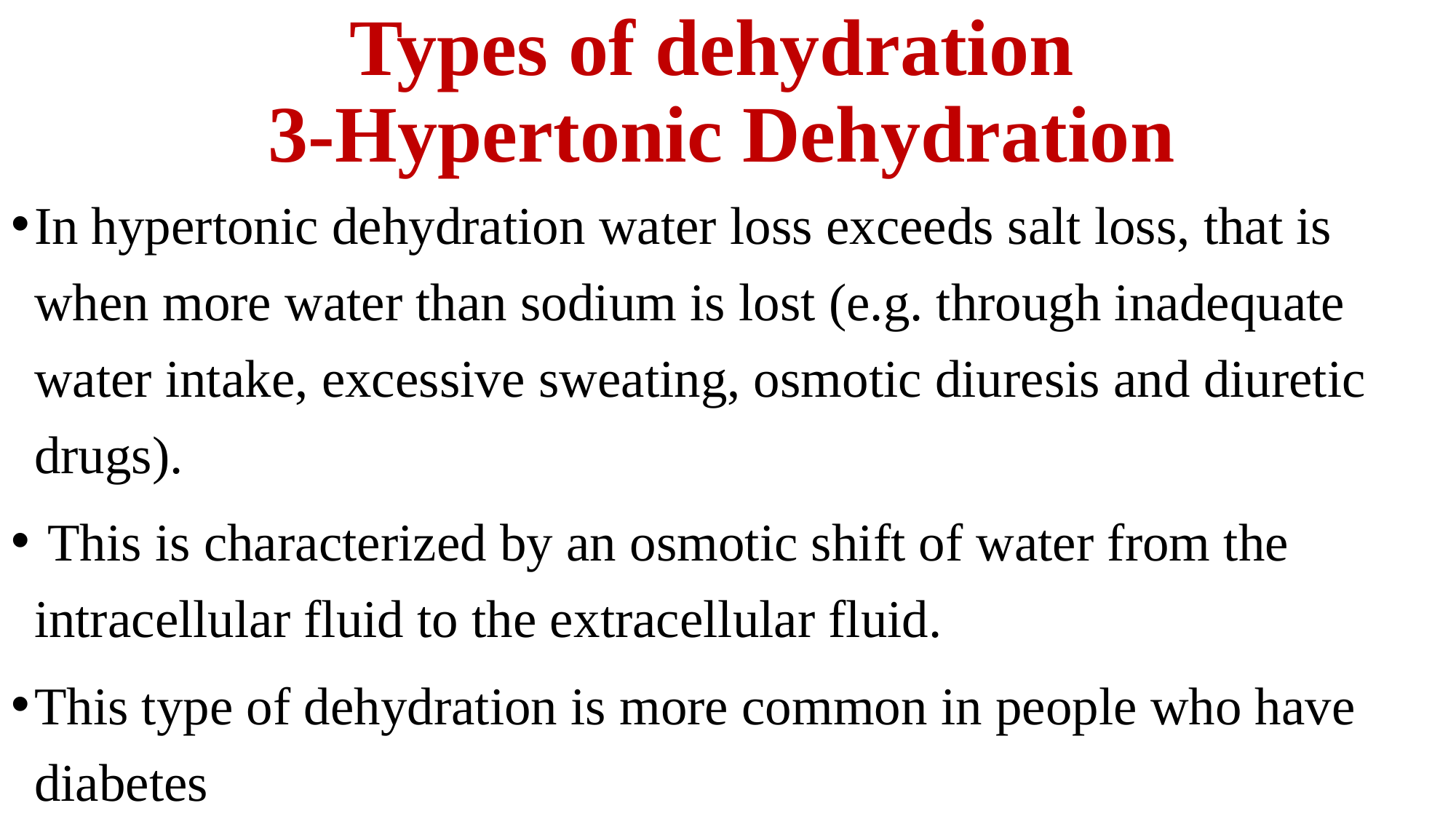

# Types of dehydration 3-Hypertonic Dehydration
In hypertonic dehydration water loss exceeds salt loss, that is when more water than sodium is lost (e.g. through inadequate water intake, excessive sweating, osmotic diuresis and diuretic drugs).
 This is characterized by an osmotic shift of water from the intracellular fluid to the extracellular fluid.
This type of dehydration is more common in people who have diabetes